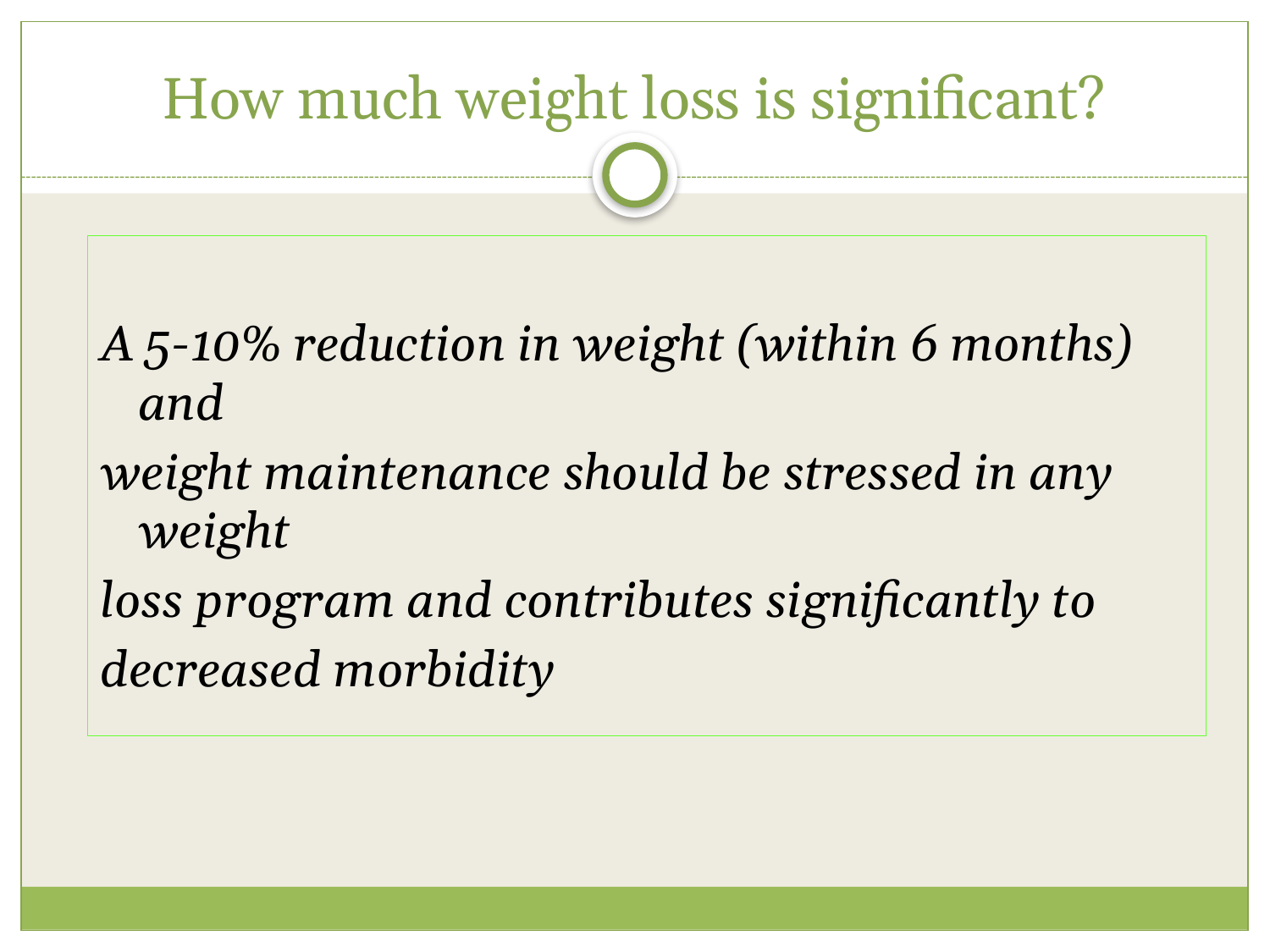

# How much weight loss is significant?

A 5-10% reduction in weight (within 6 months) and
weight maintenance should be stressed in any weight
loss program and contributes significantly to
decreased morbidity